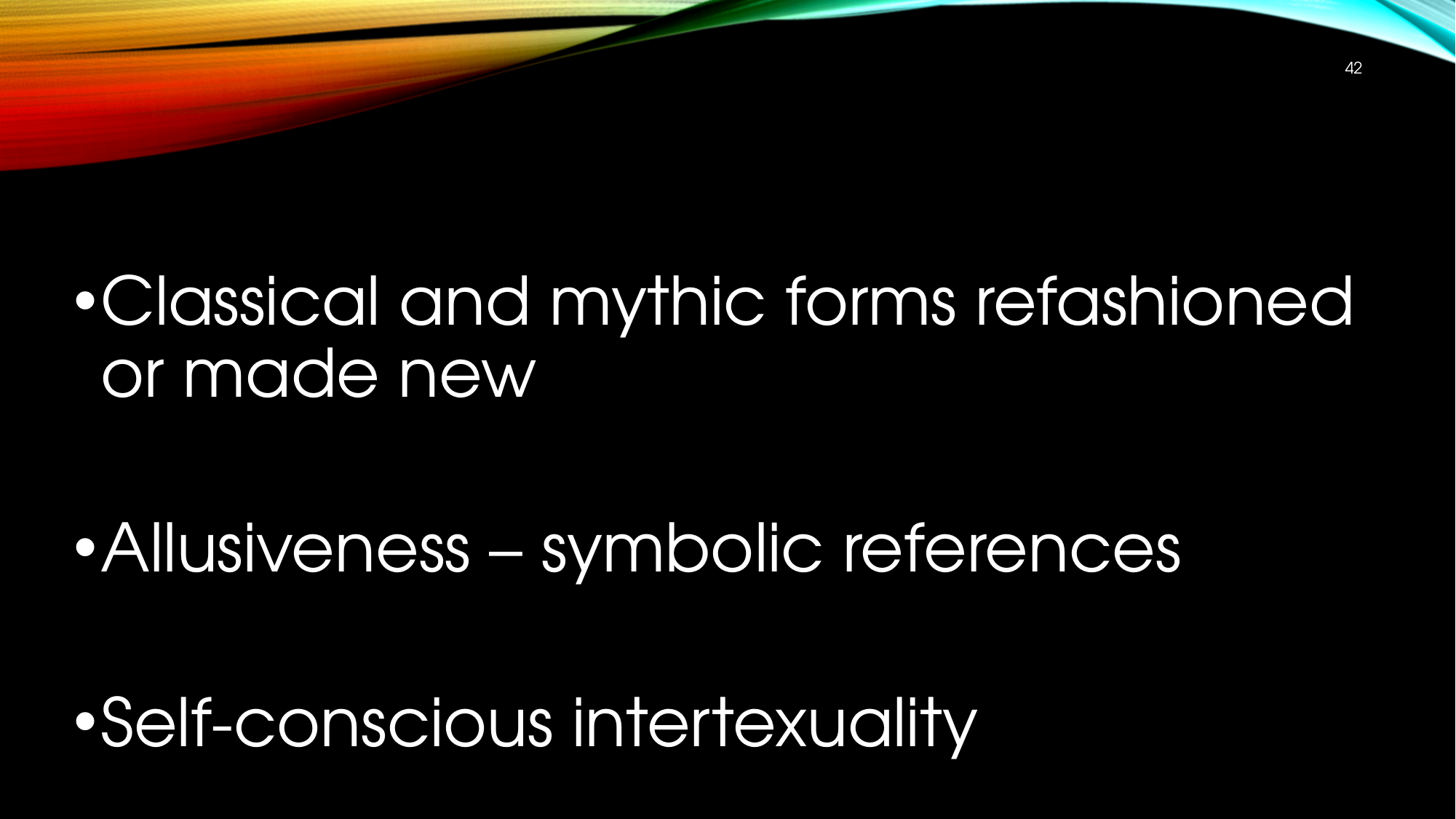

42
#
Classical and mythic forms refashioned or made new

Allusiveness – symbolic references

Self-conscious intertexuality